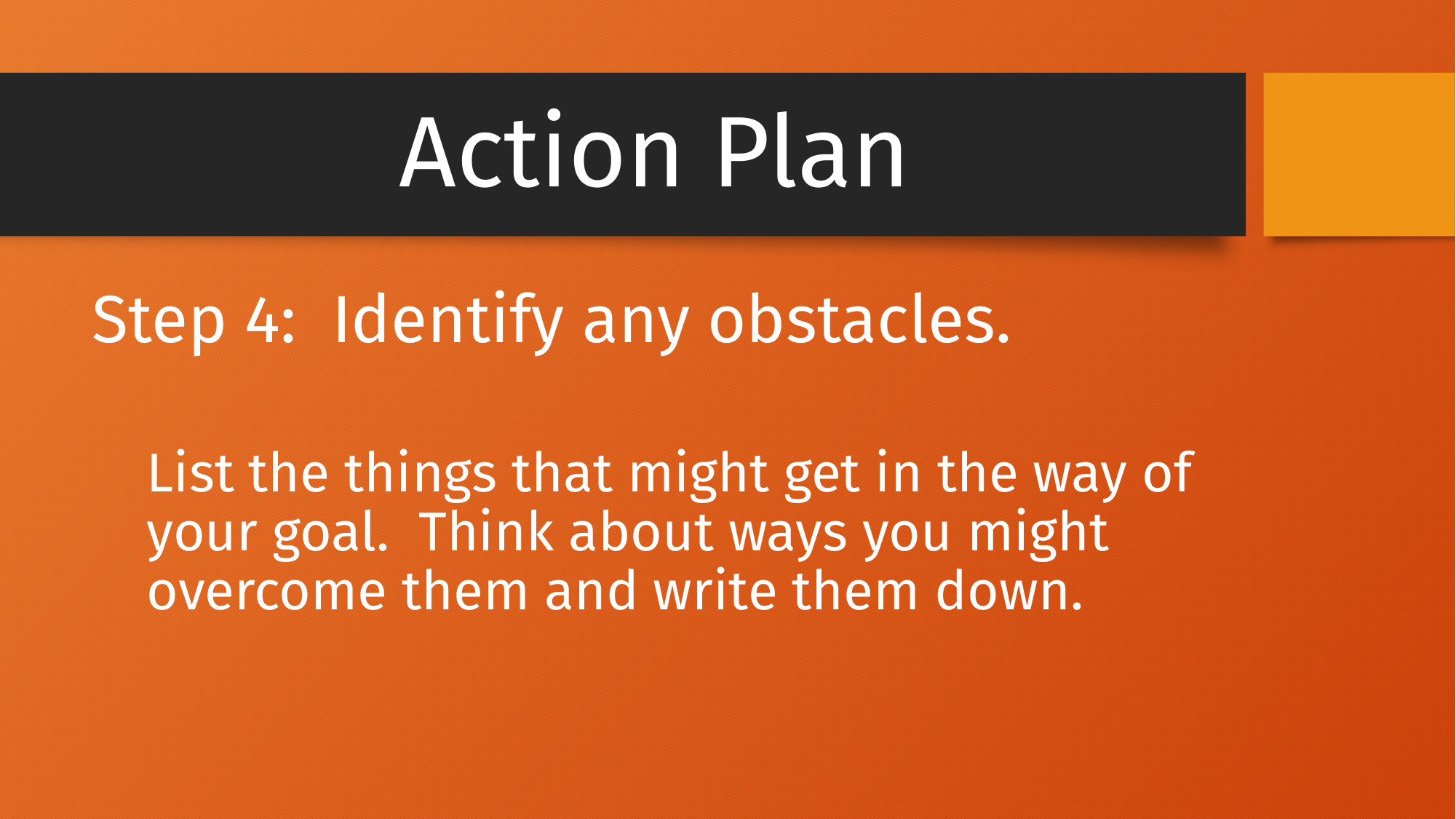

# Action Plan
Step 4:  Identify any obstacles.

List the things that might get in the way of your goal.  Think about ways you might overcome them and write them down.